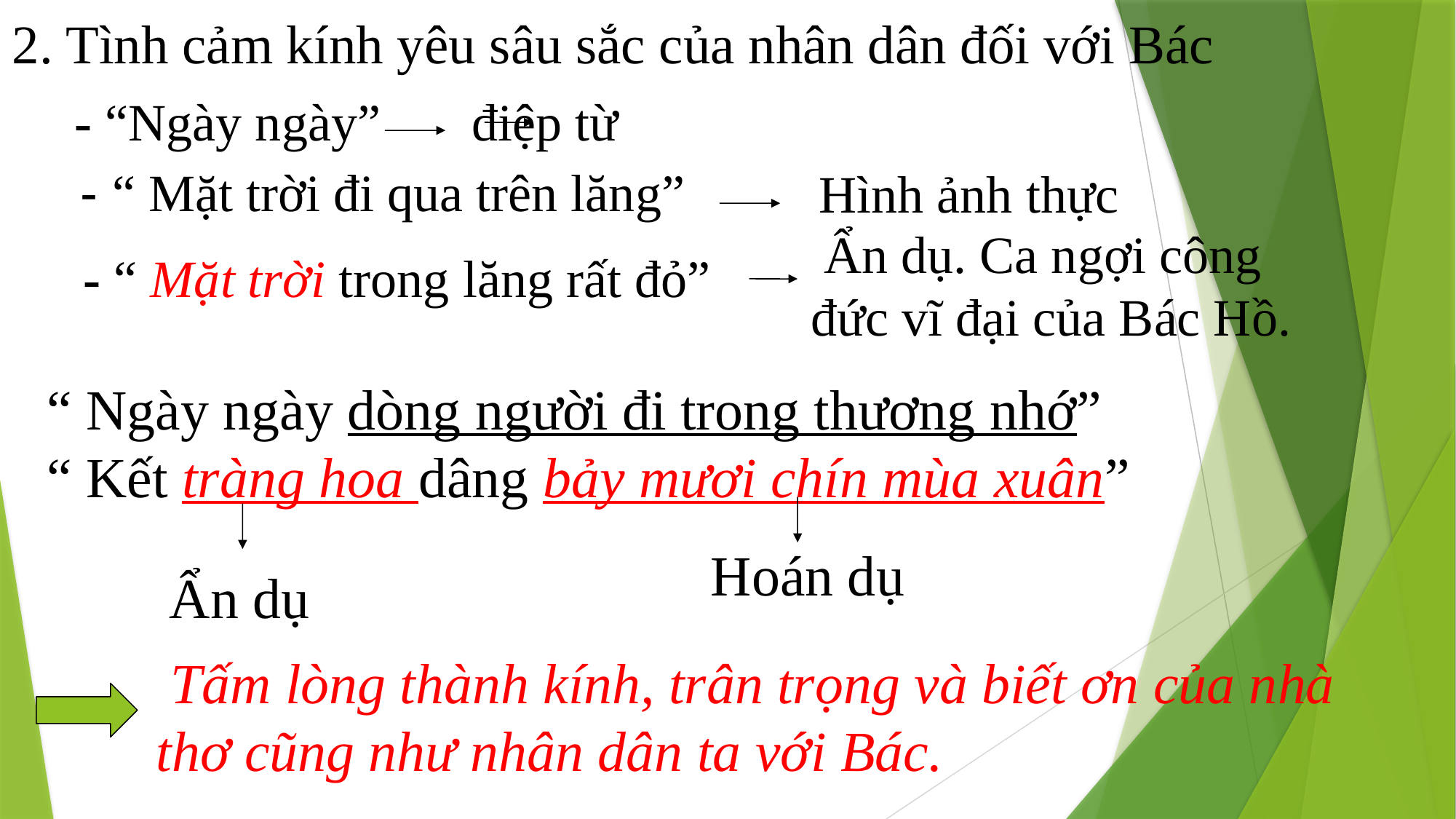

2. Tình cảm kính yêu sâu sắc của nhân dân đối với Bác

- “Ngày ngày”
điệp từ

- “ Mặt trời đi qua trên lăng”
Hình ảnh thực

 Ẩn dụ. Ca ngợi công
đức vĩ đại của Bác Hồ.
- “ Mặt trời trong lăng rất đỏ”

“ Ngày ngày dòng người đi trong thương nhớ”
“ Kết tràng hoa dâng bảy mươi chín mùa xuân”

Hoán dụ
Ẩn dụ
 Tấm lòng thành kính, trân trọng và biết ơn của nhà thơ cũng như nhân dân ta với Bác.